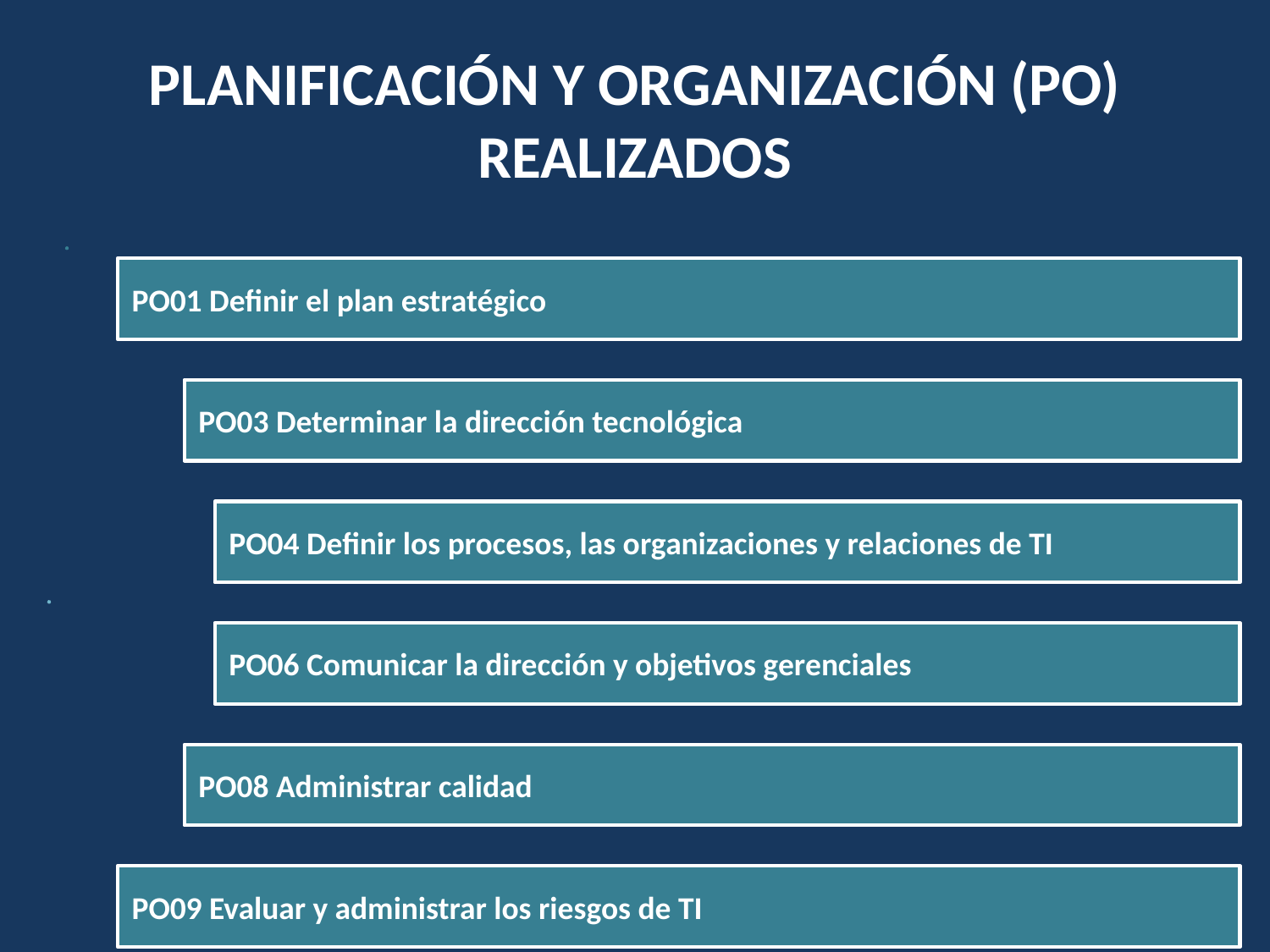

# PLANIFICACIÓN Y ORGANIZACIÓN (PO) REALIZADOS
PO01 Definir el plan estratégico
PO06 Comunicar la dirección y objetivos gerenciales
PO08 Administrar calidad
PO09 Evaluar y administrar los riesgos de TI
PO04 Definir los procesos, las organizaciones y relaciones de TI
PO03 Determinar la dirección tecnológica